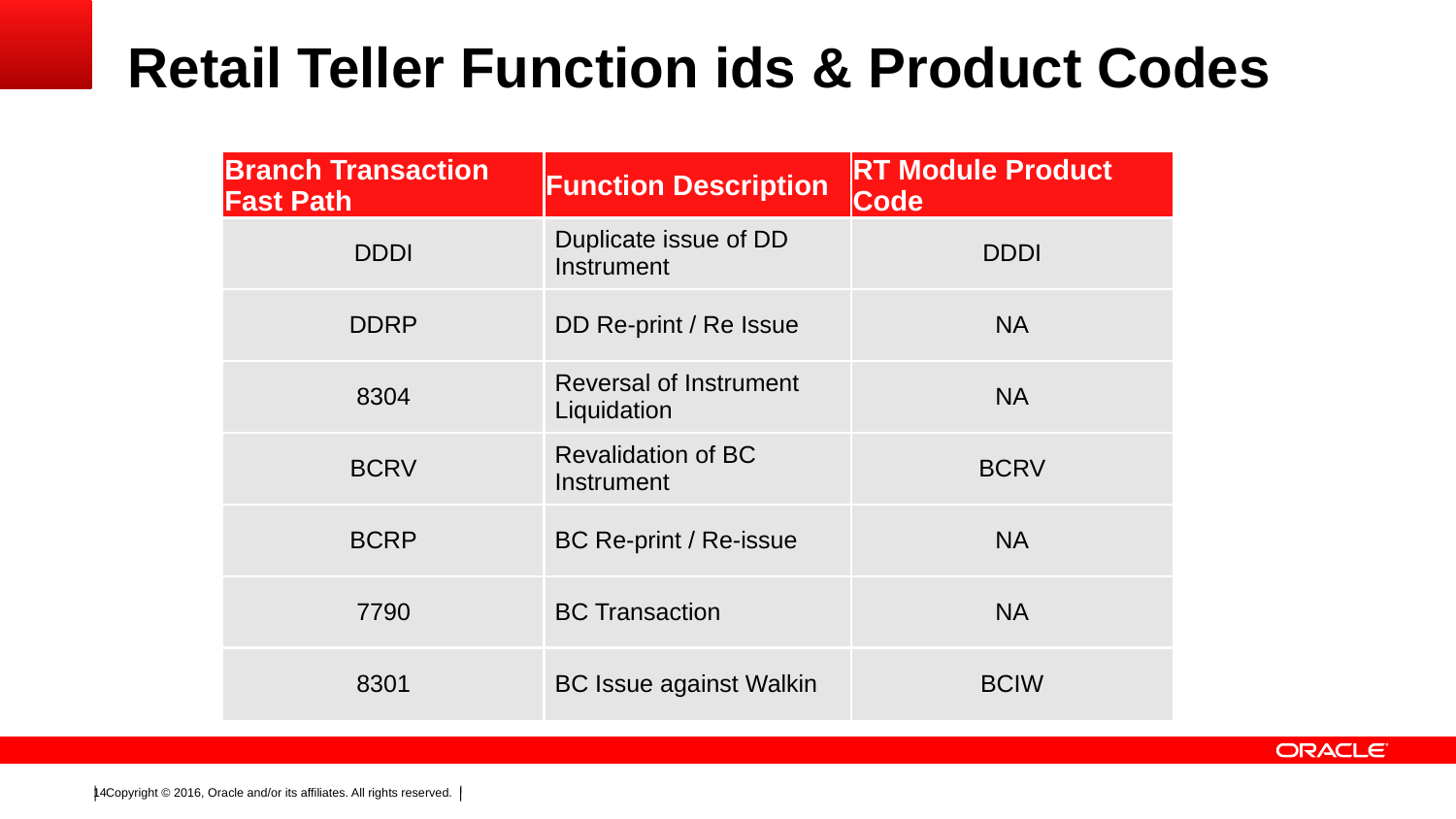

# Retail Teller Function ids & Product Codes
| Branch Transaction Fast Path | Function Description | RT Module Product Code |
| --- | --- | --- |
| DDDI | Duplicate issue of DD Instrument | DDDI |
| DDRP | DD Re-print / Re Issue | NA |
| 8304 | Reversal of Instrument Liquidation | NA |
| BCRV | Revalidation of BC Instrument | BCRV |
| BCRP | BC Re-print / Re-issue | NA |
| 7790 | BC Transaction | NA |
| 8301 | BC Issue against Walkin | BCIW |